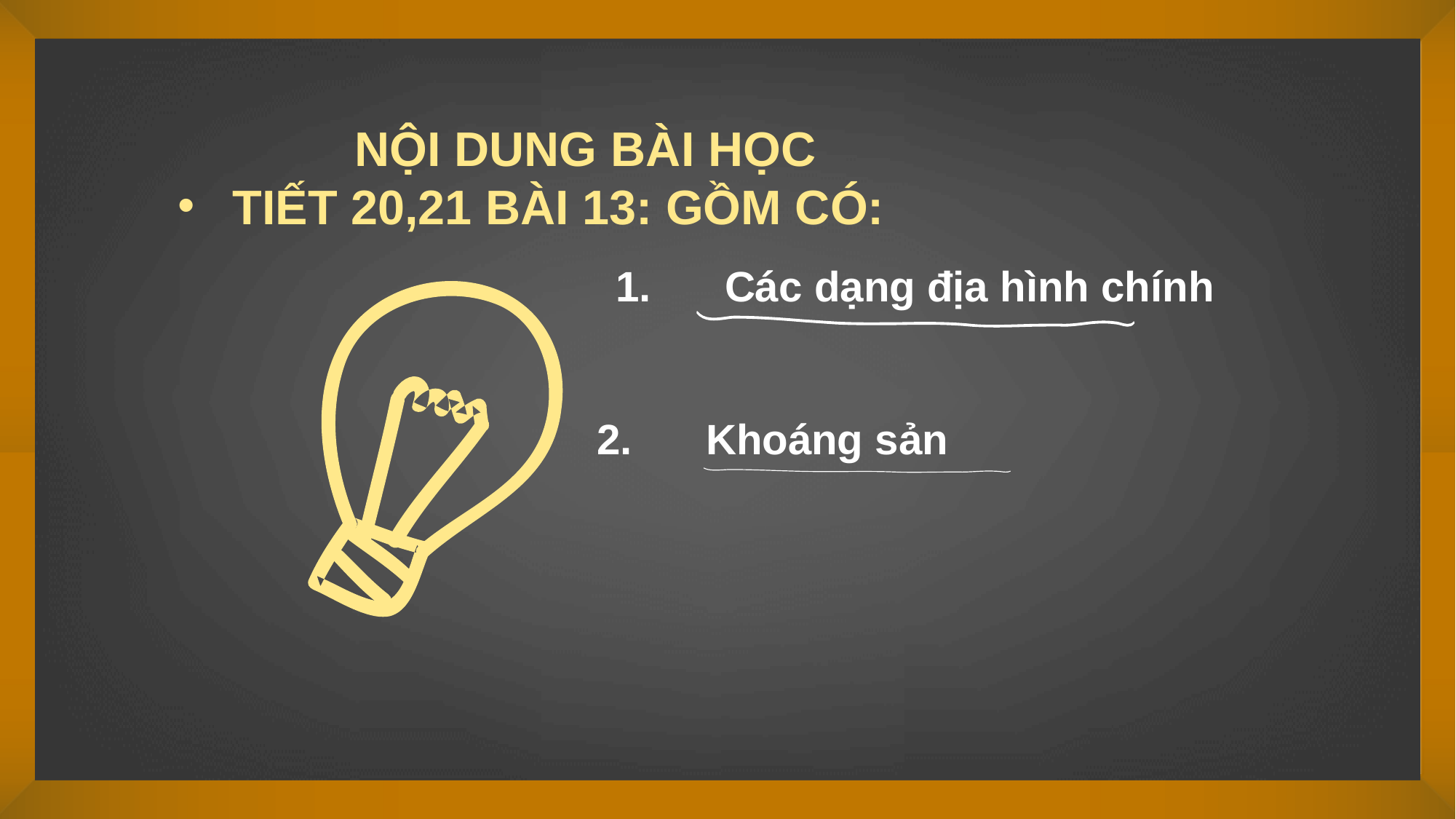

NỘI DUNG BÀI HỌC
TIẾT 20,21 BÀI 13: GỒM CÓ:
1. 	Các dạng địa hình chính

2. 	Khoáng sản